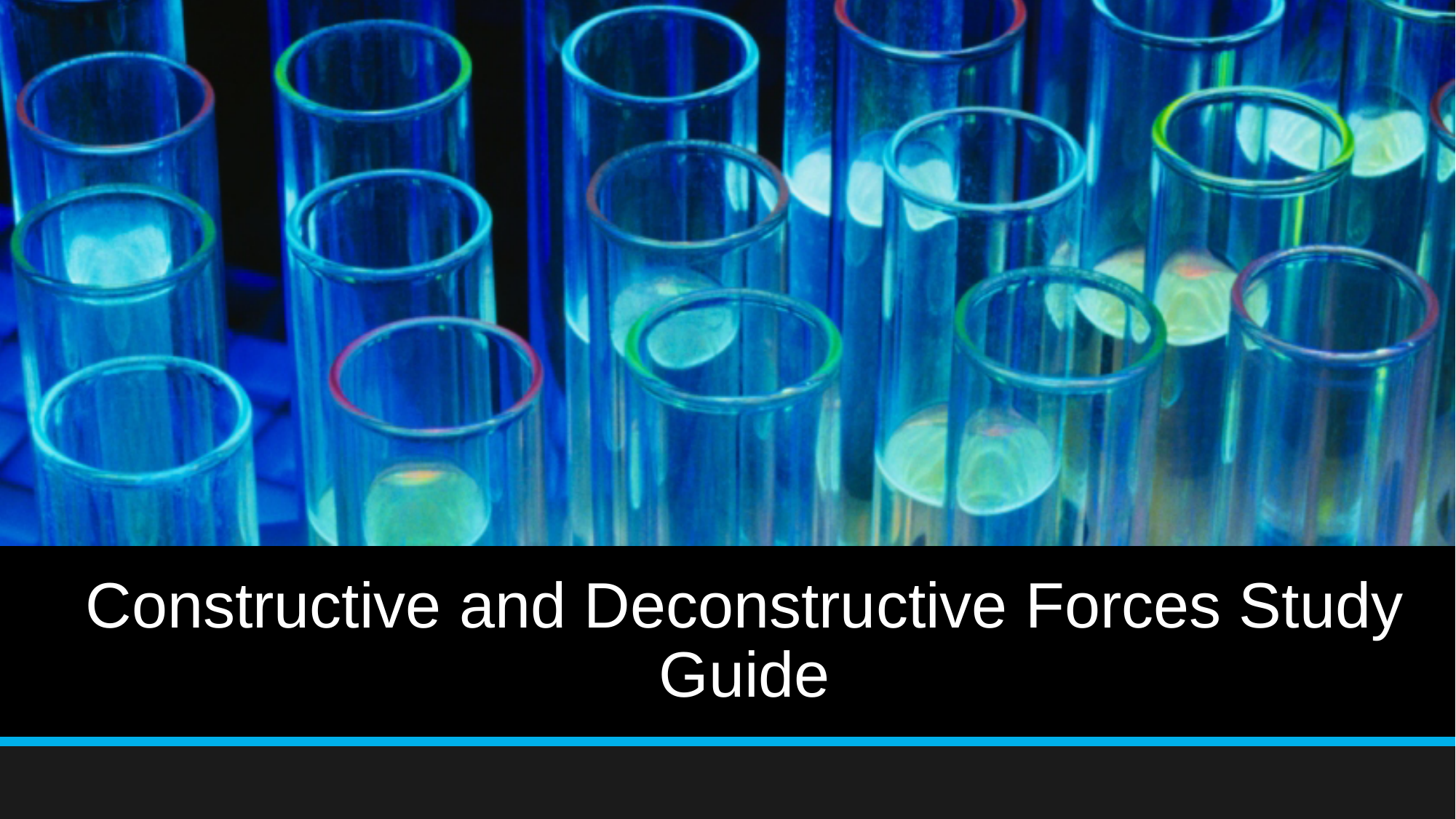

# Constructive and Deconstructive Forces Study Guide